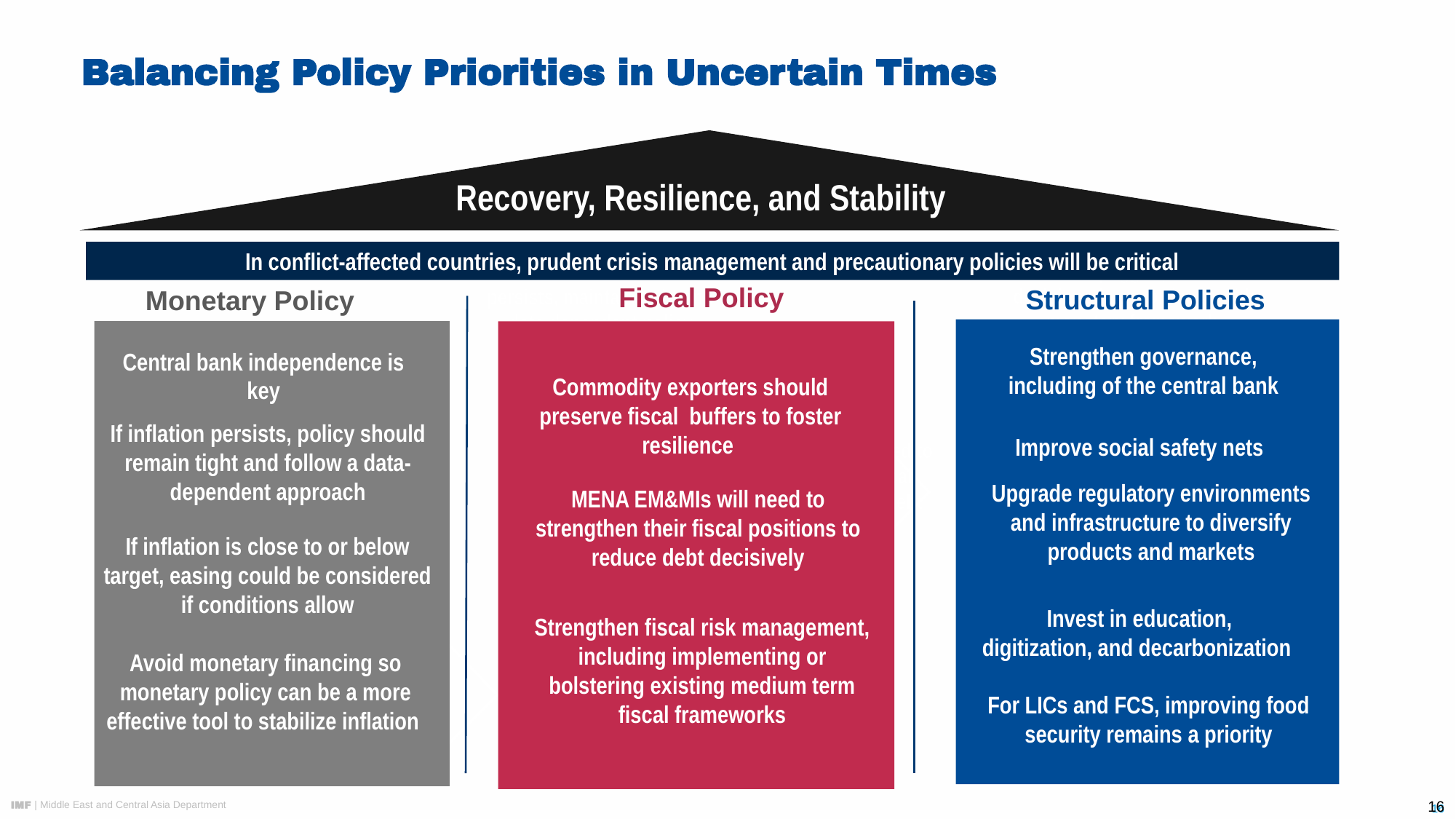

Balancing Policy Priorities in Uncertain Times
Recovery, Resilience, and Stability

In conflict-affected countries, prudent crisis management and precautionary policies will be critical
If RX pegged, make decisions in accordance with monetary framework
If FX flexible and inflation persists, maintain tight and data dependent policy
Fiscal Policy
Structural Policies
Monetary Policy

Strengthen governance, including of the central bank
Central bank independence is key
Commodity exporters should preserve fiscal  buffers to foster resilience
If inflation persists, policy should remain tight and follow a data-dependent approach
Improve social safety nets
MENA EM&MIs will need to strengthen their fiscal positions to reduce debt decisively

Tailored to country needs
Upgrade regulatory environments and infrastructure to diversify products and markets
MENA EM&MIs will need to strengthen their fiscal positions to reduce debt decisively
If inflation is close to or below target, easing could be considered if conditions allow
Invest in education, digitization, and decarbonization
Strengthen fiscal risk management, including implementing or bolstering existing medium term fiscal frameworks
Avoid monetary financing so monetary policy can be a more effective tool to stabilize inflation

For LICs and FCS, improving food security remains a priority
16